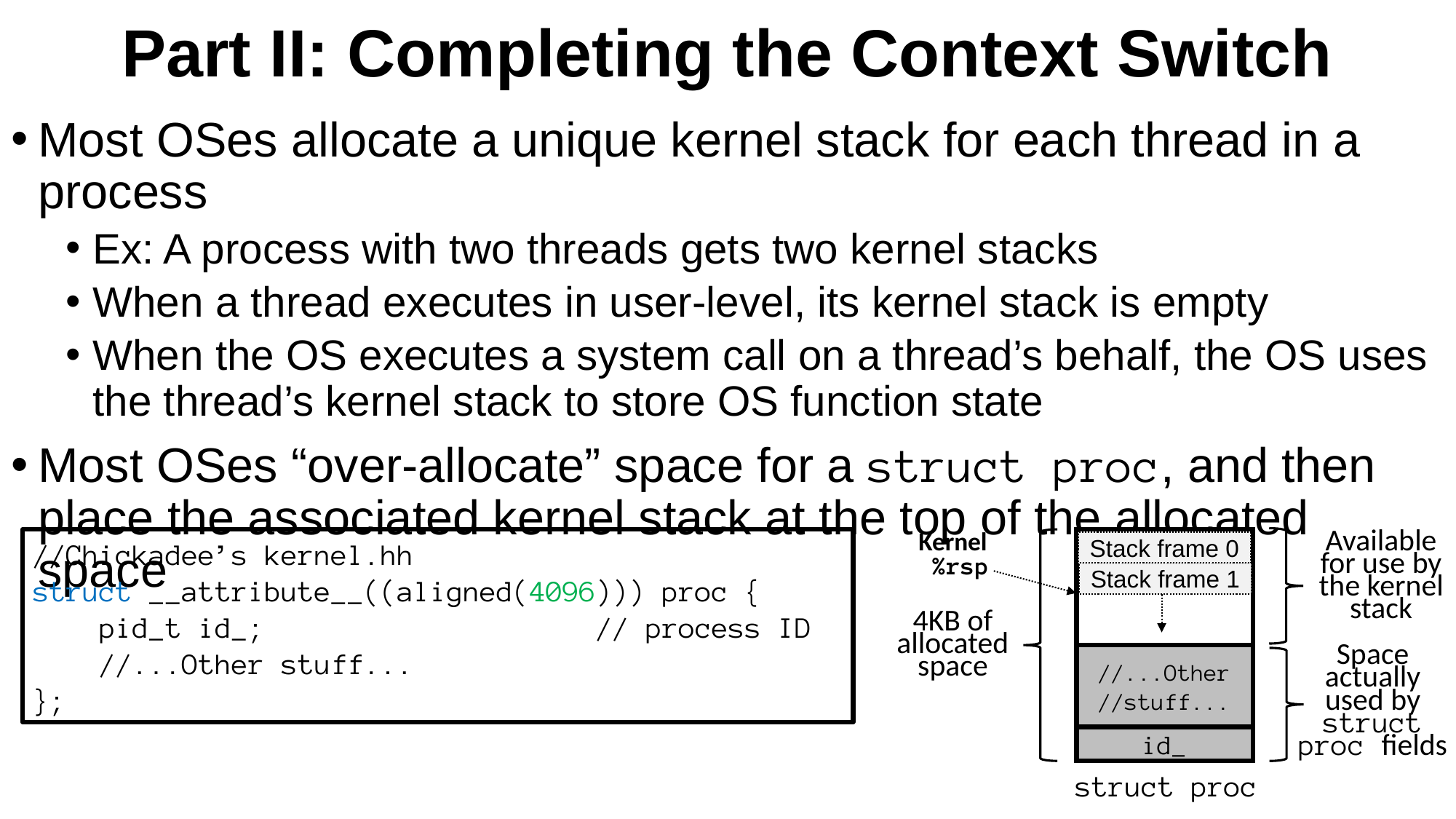

# Part II: Completing the Context Switch
Most OSes allocate a unique kernel stack for each thread in a process
Ex: A process with two threads gets two kernel stacks
When a thread executes in user-level, its kernel stack is empty
When the OS executes a system call on a thread’s behalf, the OS uses the thread’s kernel stack to store OS function state
Most OSes “over-allocate” space for a struct proc, and then place the associated kernel stack at the top of the allocated space

Kernel
 %rsp

Available for use by the kernel stack
//Chickadee’s kernel.hh
struct __attribute__((aligned(4096))) proc {
    pid_t id_;                    // process ID
    //...Other stuff...
};

Stack frame 0
Stack frame 1
4KB of allocated space
Space actually used by struct proc fields

//...Other
//stuff...
id_
struct proc